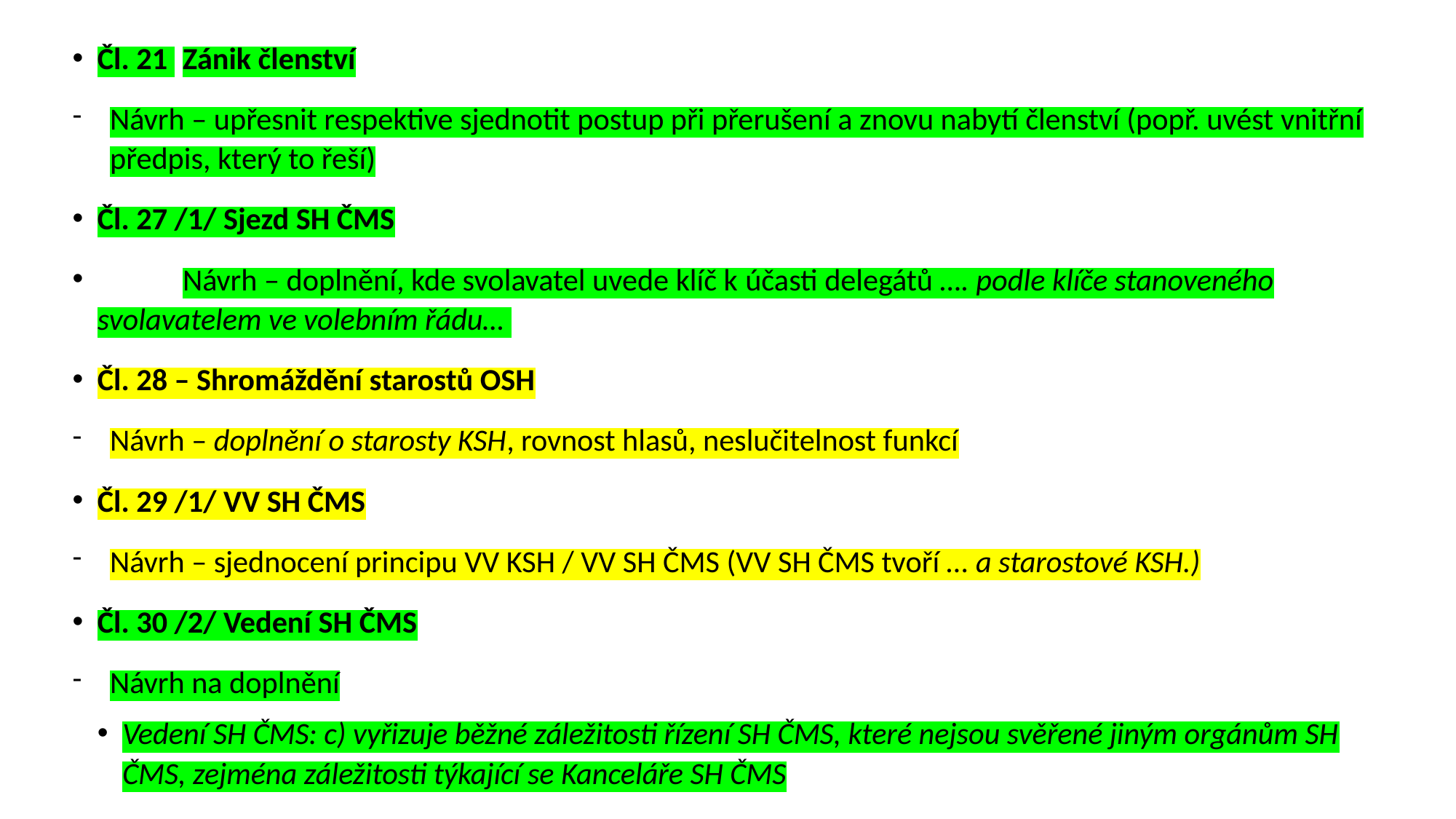

Čl. 21 	Zánik členství
Návrh – upřesnit respektive sjednotit postup při přerušení a znovu nabytí členství (popř. uvést vnitřní předpis, který to řeší)
Čl. 27 /1/ Sjezd SH ČMS
	Návrh – doplnění, kde svolavatel uvede klíč k účasti delegátů …. podle klíče stanoveného svolavatelem ve volebním řádu…
Čl. 28 – Shromáždění starostů OSH
Návrh – doplnění o starosty KSH, rovnost hlasů, neslučitelnost funkcí
Čl. 29 /1/ VV SH ČMS
Návrh – sjednocení principu VV KSH / VV SH ČMS (VV SH ČMS tvoří … a starostové KSH.)
Čl. 30 /2/ Vedení SH ČMS
Návrh na doplnění
Vedení SH ČMS: c) vyřizuje běžné záležitosti řízení SH ČMS, které nejsou svěřené jiným orgánům SH ČMS, zejména záležitosti týkající se Kanceláře SH ČMS